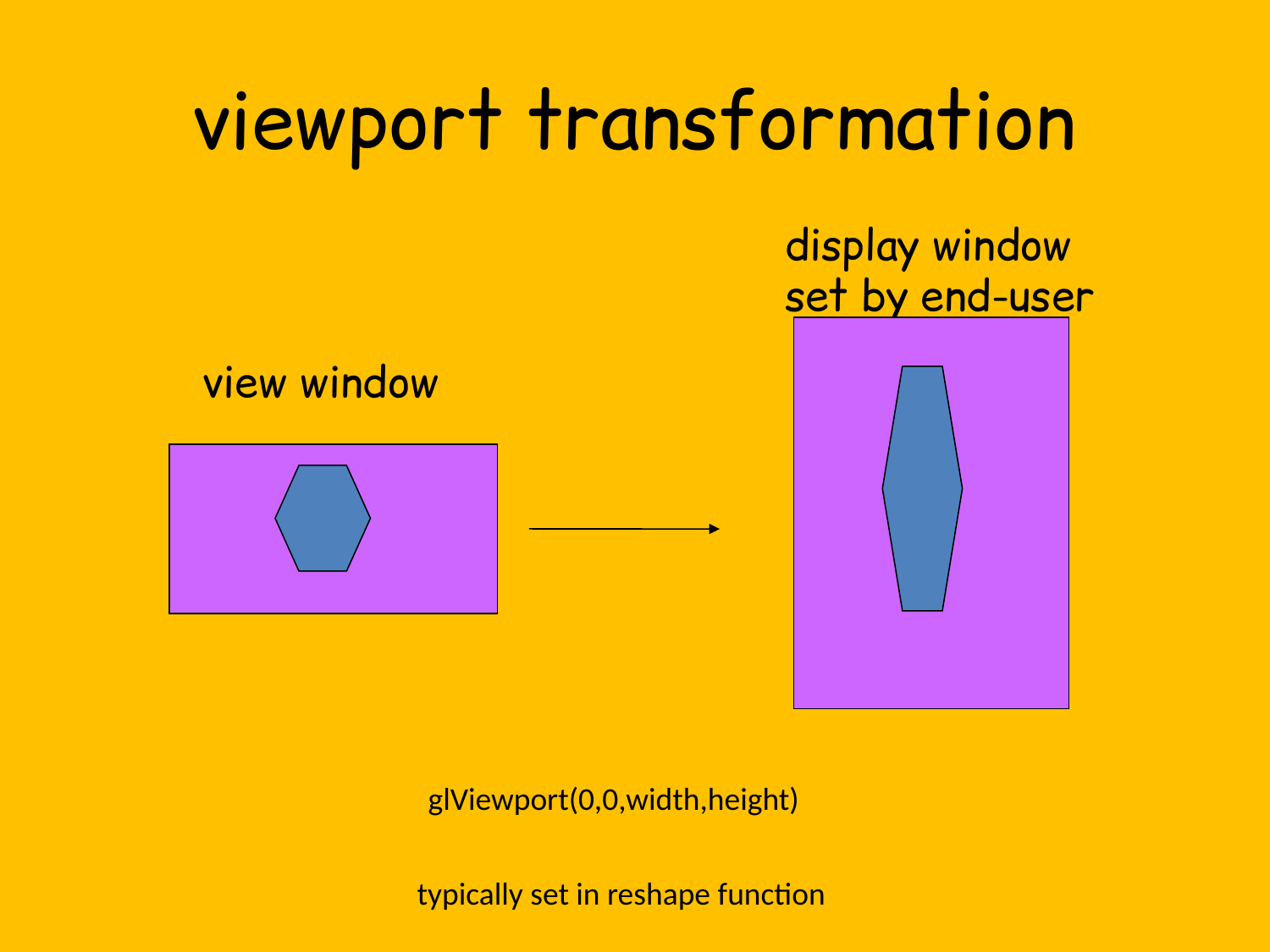

# viewport transformation
display window  set by end-user

view window

glViewport(0,0,width,height)
typically set in reshape function